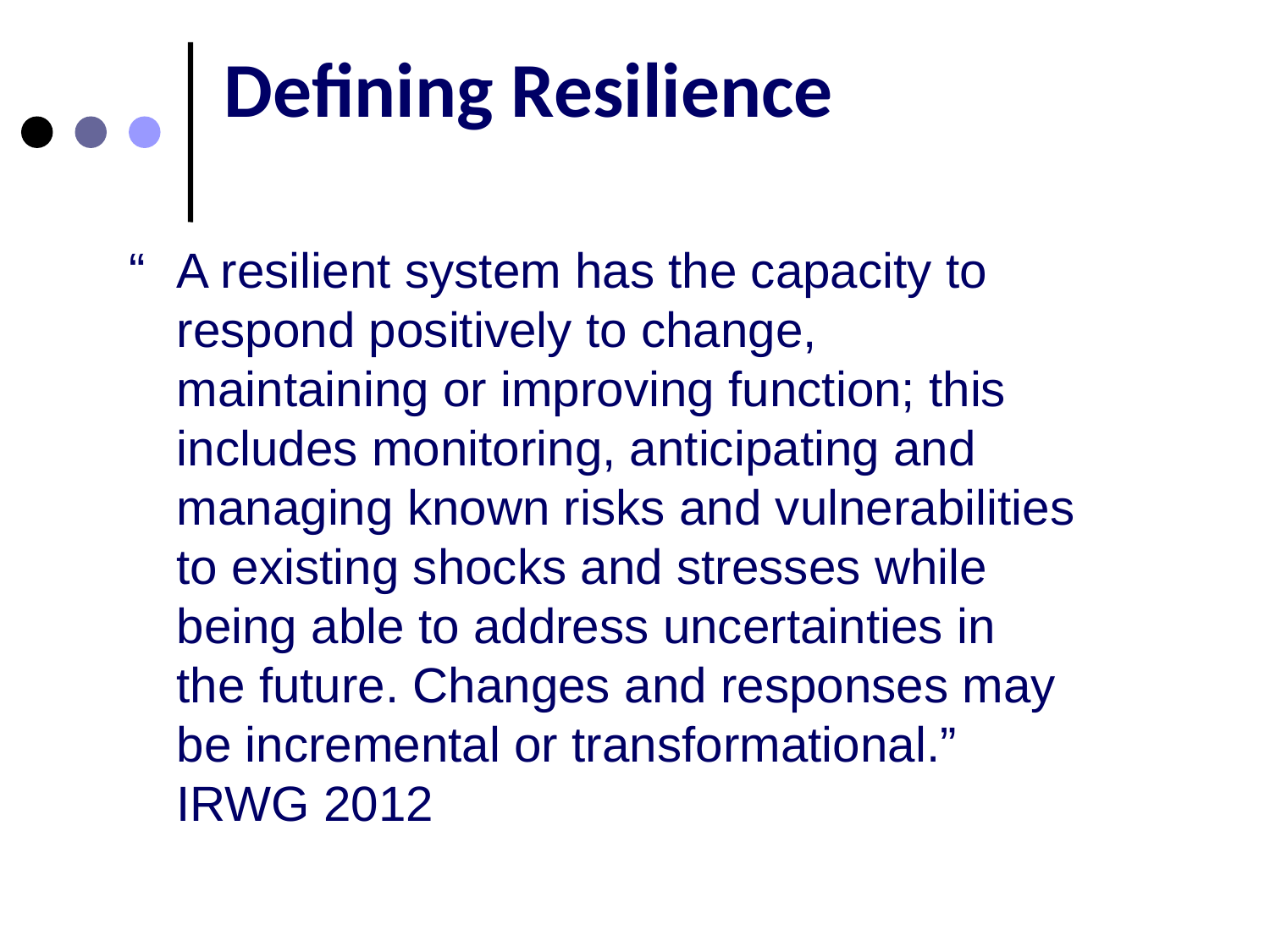

# Defining Resilience
“	A resilient system has the capacity to respond positively to change, maintaining or improving function; this includes monitoring, anticipating and managing known risks and vulnerabilities to existing shocks and stresses while being able to address uncertainties in the future. Changes and responses may be incremental or transformational.” IRWG 2012